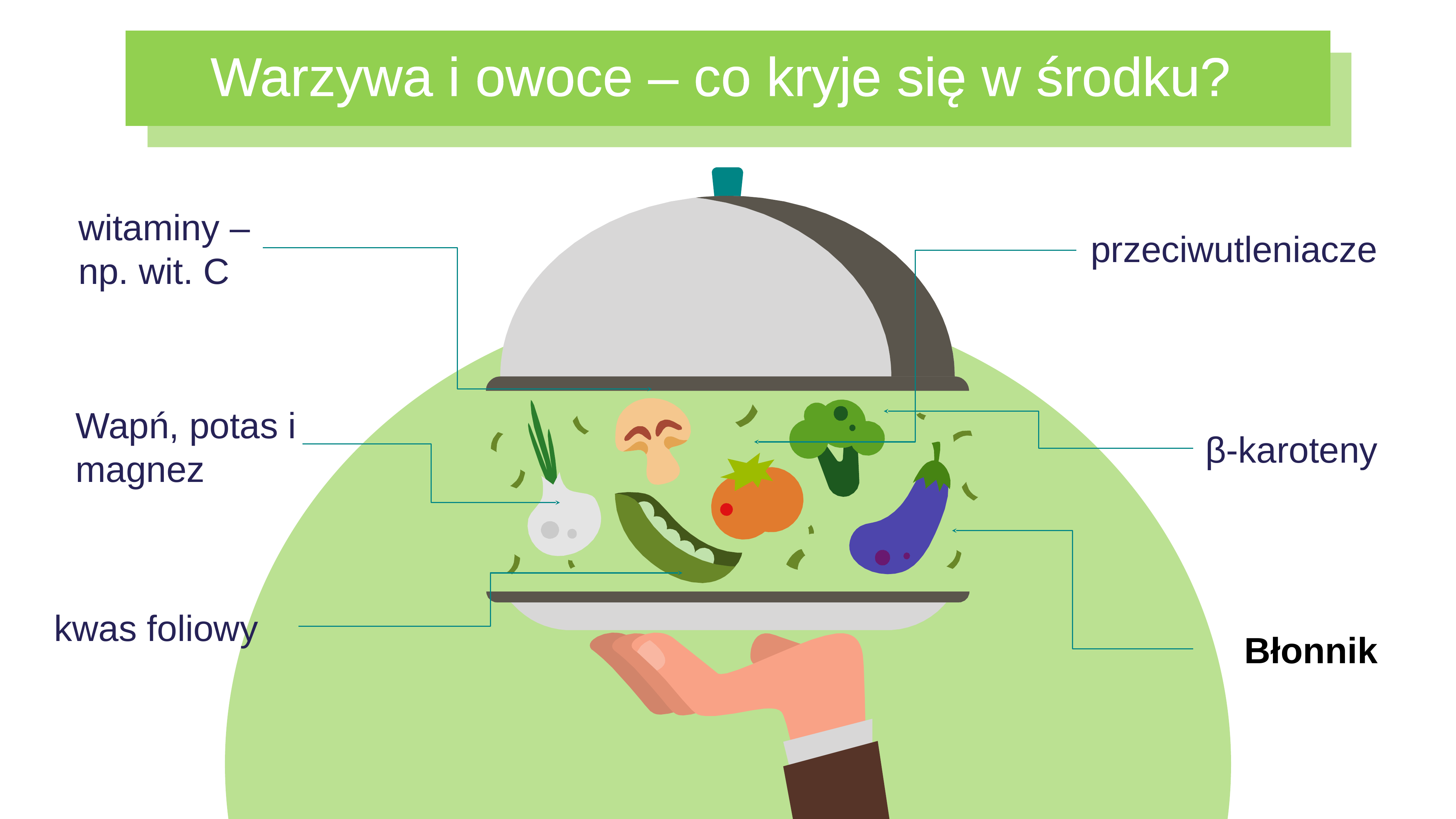

# Warzywa i owoce – co kryje się w środku?

witaminy – np. wit. C
przeciwutleniacze

Wapń, potas i
magnez
β-karoteny
kwas foliowy
Błonnik